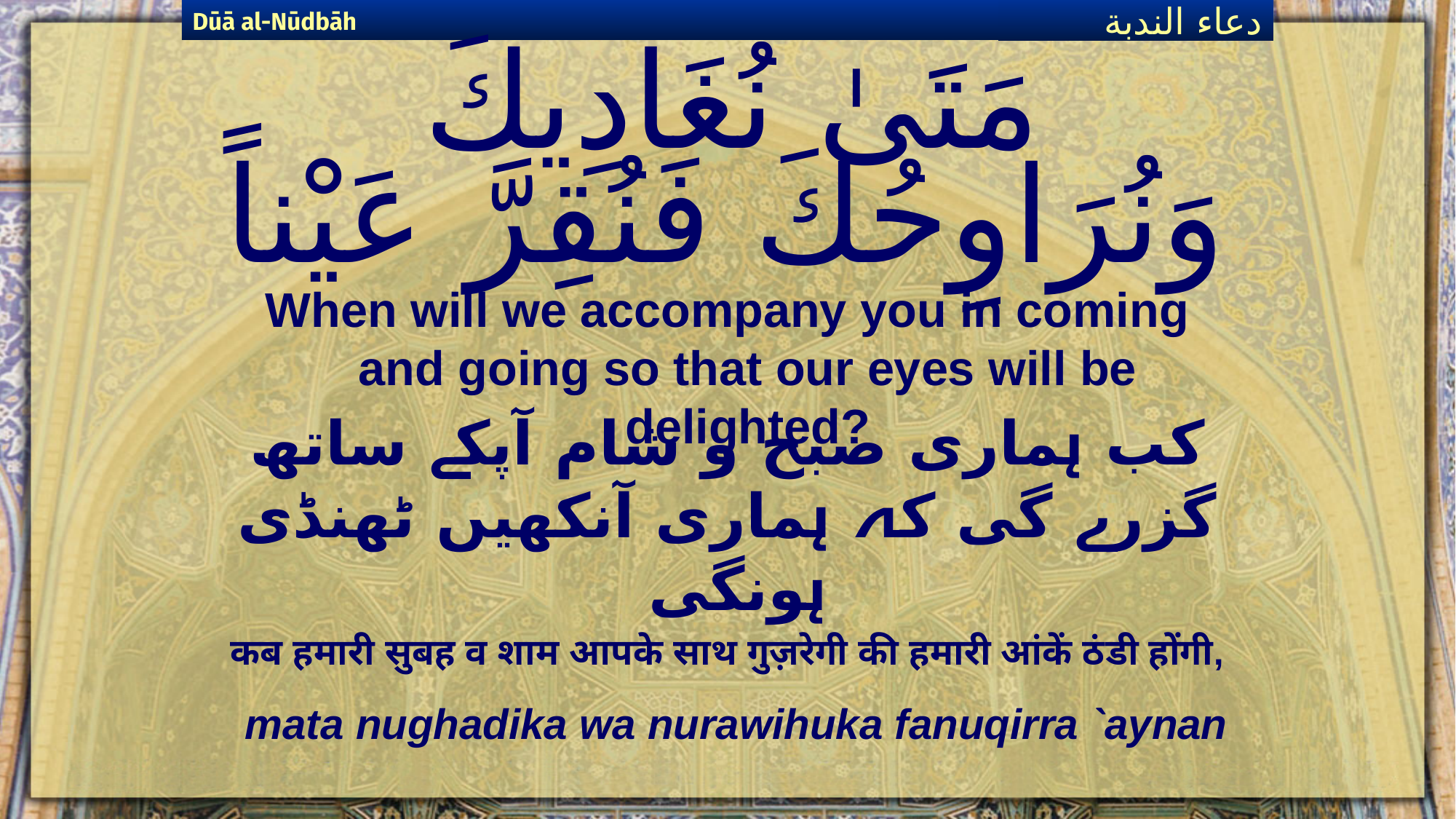

Dūā al-Nūdbāh
دعاء الندبة
# مَتَىٰ نُغَادِيكَ وَنُرَاوِحُكَ فَنُقِرَّ عَيْناً
When will we accompany you in coming and going so that our eyes will be delighted?
کب ہماری صبح و شام آپکے ساتھ گزرے گی کہ ہماری آنکھیں ٹھنڈی ہونگی
कब हमारी सुबह व शाम आपके साथ गुज़रेगी की हमारी आंकें ठंडी होंगी,
mata nughadika wa nurawihuka fanuqirra `aynan